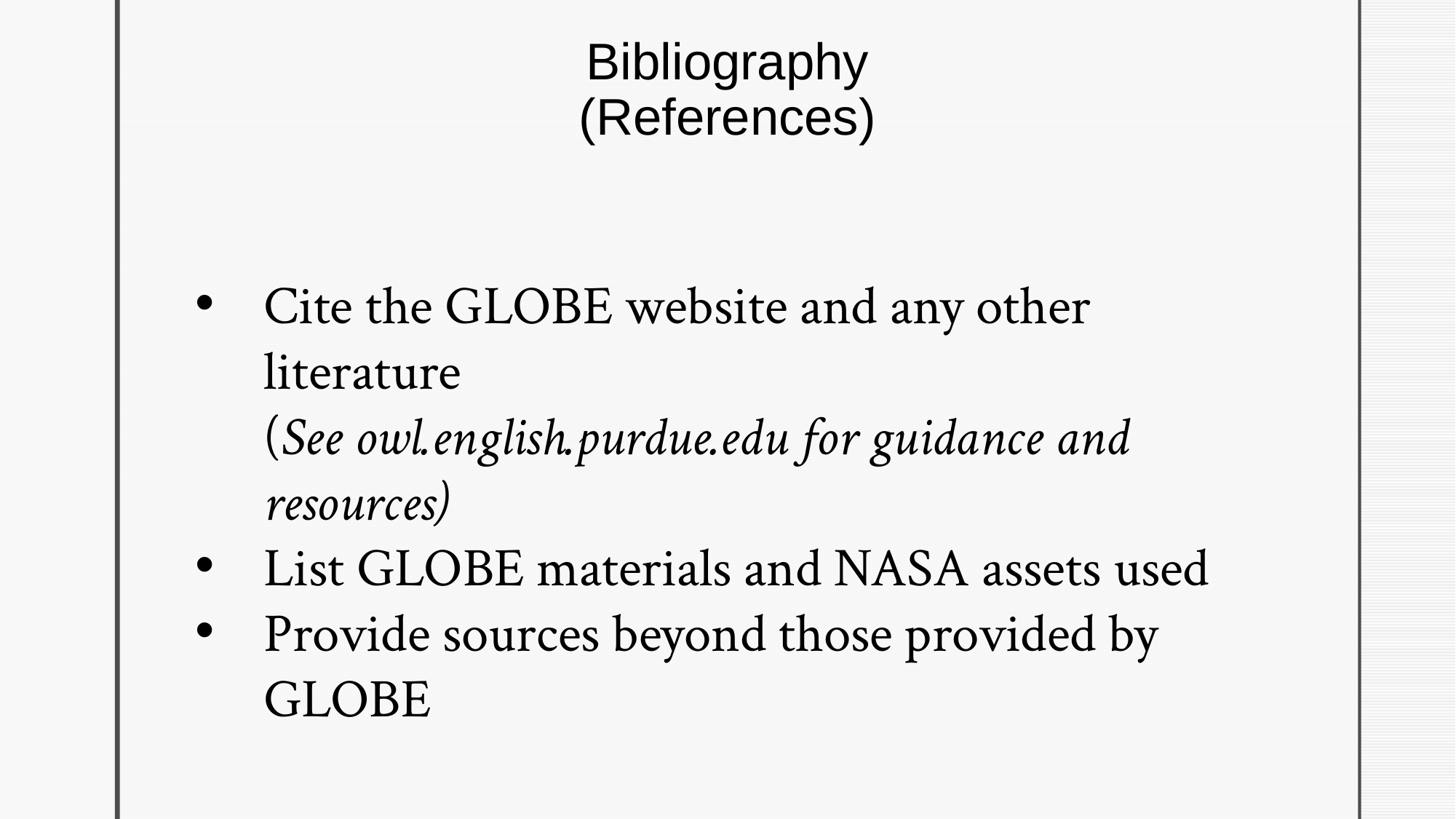

# Bibliography (References)
Cite the GLOBE website and any other literature
(See owl.english.purdue.edu for guidance and resources)
List GLOBE materials and NASA assets used
Provide sources beyond those provided by GLOBE